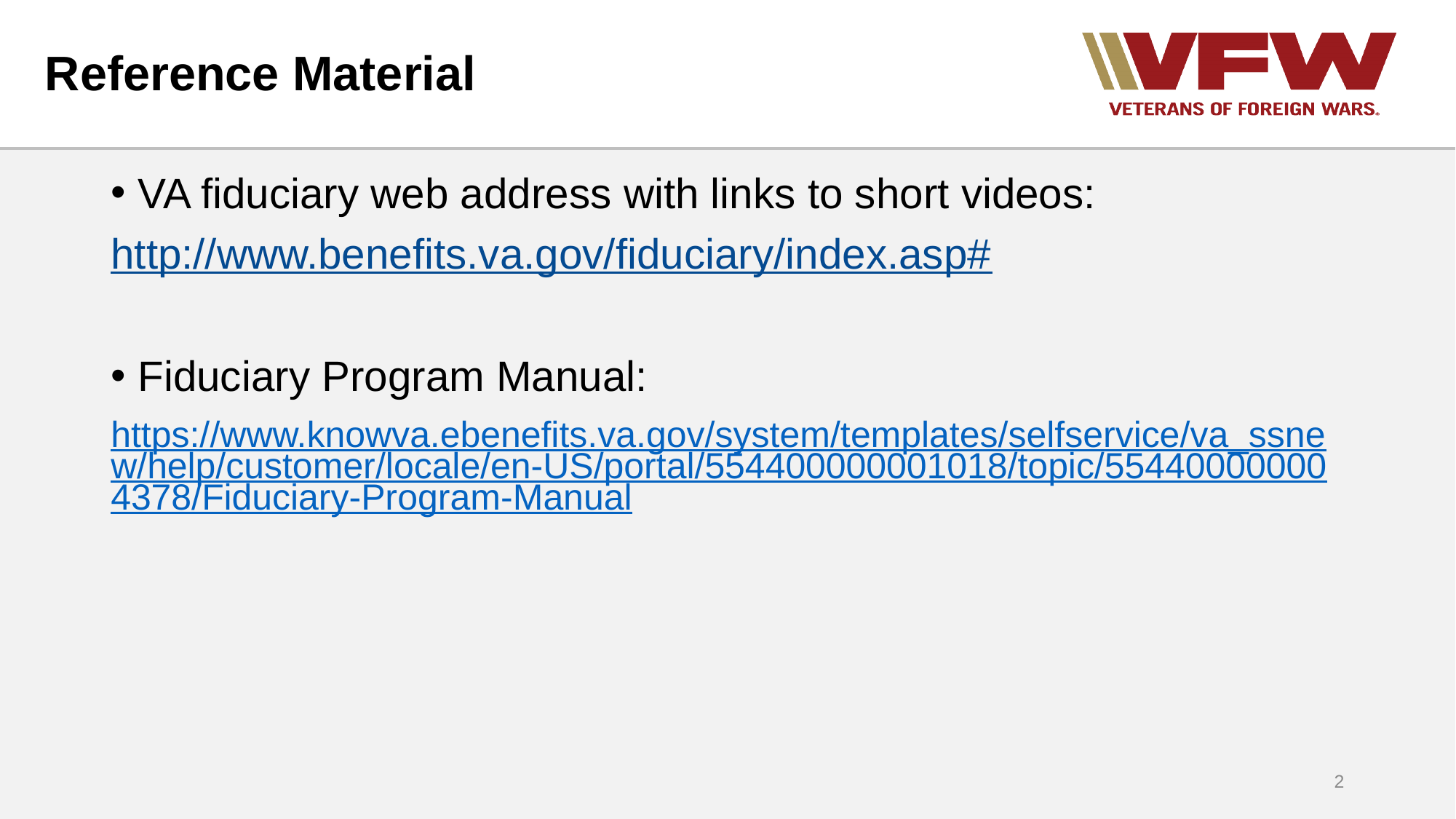

# Reference Material
VA fiduciary web address with links to short videos:
http://www.benefits.va.gov/fiduciary/index.asp#

Fiduciary Program Manual:
https://www.knowva.ebenefits.va.gov/system/templates/selfservice/va_ssnew/help/customer/locale/en-US/portal/554400000001018/topic/554400000004378/Fiduciary-Program-Manual

2